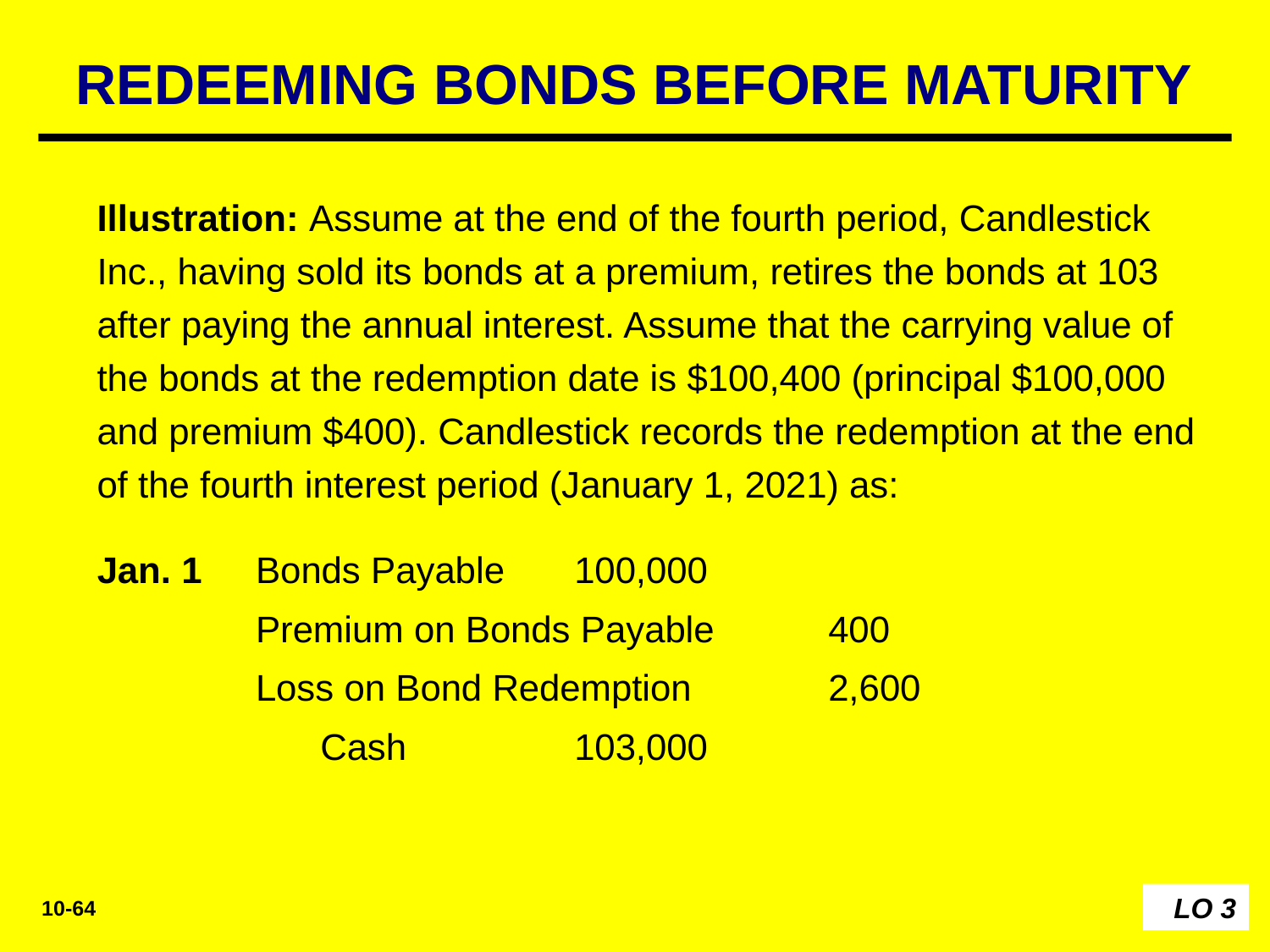

REDEEMING BONDS BEFORE MATURITY

Illustration: Assume at the end of the fourth period, Candlestick Inc., having sold its bonds at a premium, retires the bonds at 103 after paying the annual interest. Assume that the carrying value of the bonds at the redemption date is $100,400 (principal $100,000 and premium $400). Candlestick records the redemption at the end of the fourth interest period (January 1, 2021) as:
Jan. 1
Bonds Payable 	100,000
Premium on Bonds Payable 	400
Loss on Bond Redemption 	2,600
	Cash 		103,000
LO 3